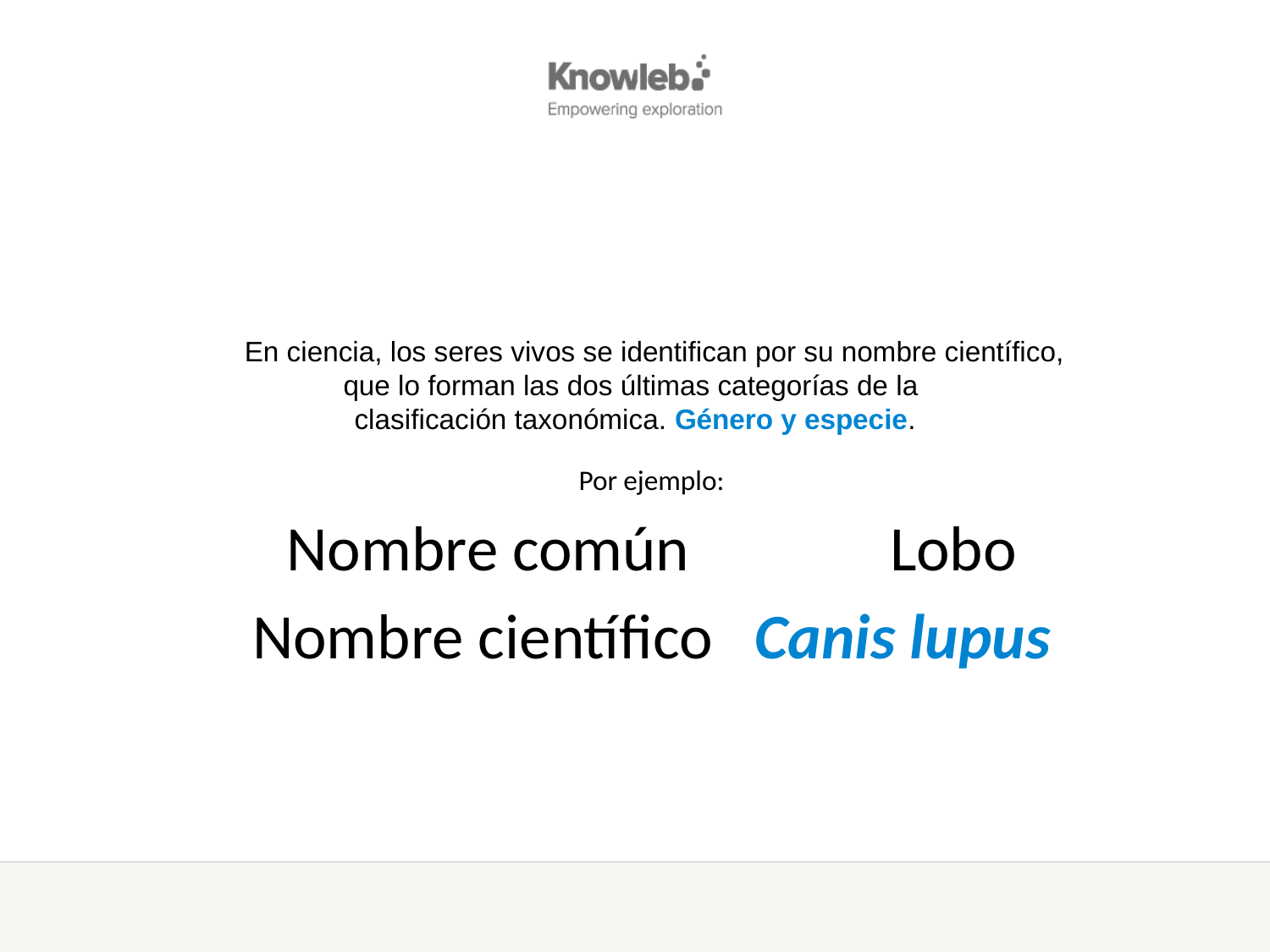

En ciencia, los seres vivos se identifican por su nombre científico,
que lo forman las dos últimas categorías de la
clasificación taxonómica. Género y especie.
Por ejemplo:
Nombre común		Lobo
Nombre científico 	Canis lupus